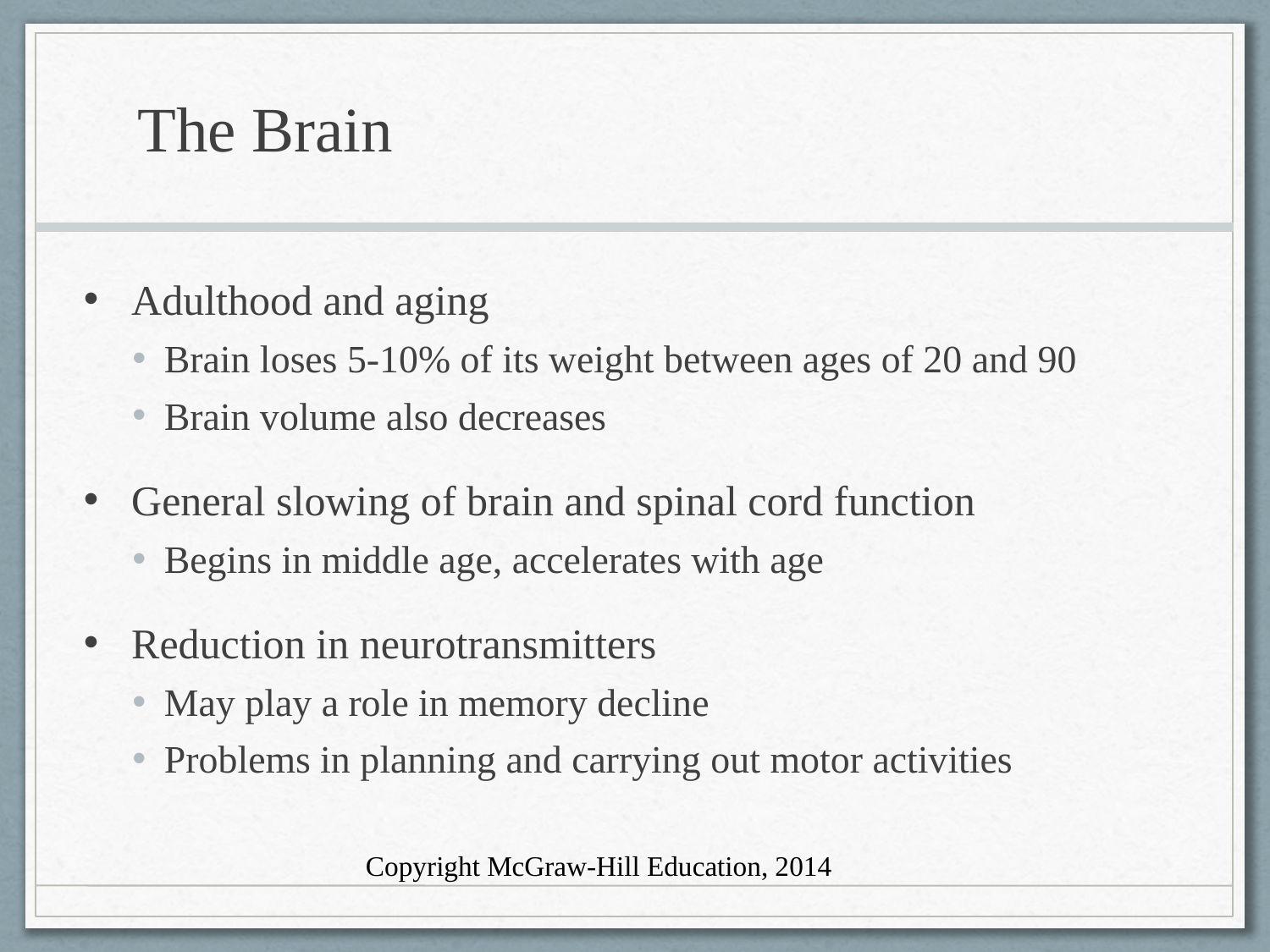

# The Brain
Adulthood and aging
Brain loses 5-10% of its weight between ages of 20 and 90
Brain volume also decreases
General slowing of brain and spinal cord function
Begins in middle age, accelerates with age
Reduction in neurotransmitters
May play a role in memory decline
Problems in planning and carrying out motor activities

Copyright McGraw-Hill Education, 2014